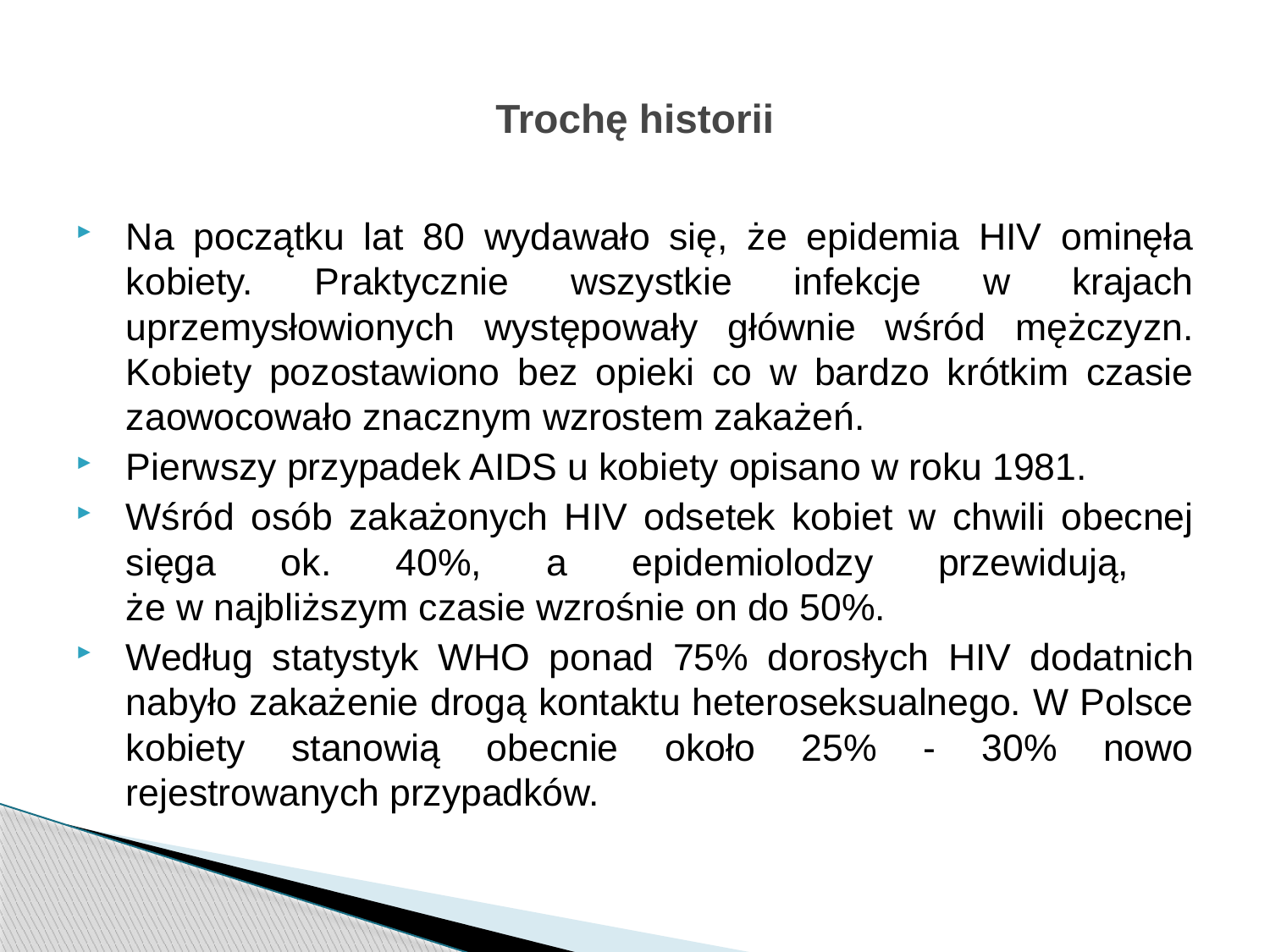

# Trochę historii

Na początku lat 80 wydawało się, że epidemia HIV ominęła kobiety. Praktycznie wszystkie infekcje w krajach uprzemysłowionych występowały głównie wśród mężczyzn. Kobiety pozostawiono bez opieki co w bardzo krótkim czasie zaowocowało znacznym wzrostem zakażeń.
Pierwszy przypadek AIDS u kobiety opisano w roku 1981.
Wśród osób zakażonych HIV odsetek kobiet w chwili obecnej sięga ok. 40%, a epidemiolodzy przewidują,
że w najbliższym czasie wzrośnie on do 50%.
Według statystyk WHO ponad 75% dorosłych HIV dodatnich nabyło zakażenie drogą kontaktu heteroseksualnego. W Polsce kobiety stanowią obecnie około 25% - 30% nowo rejestrowanych przypadków.